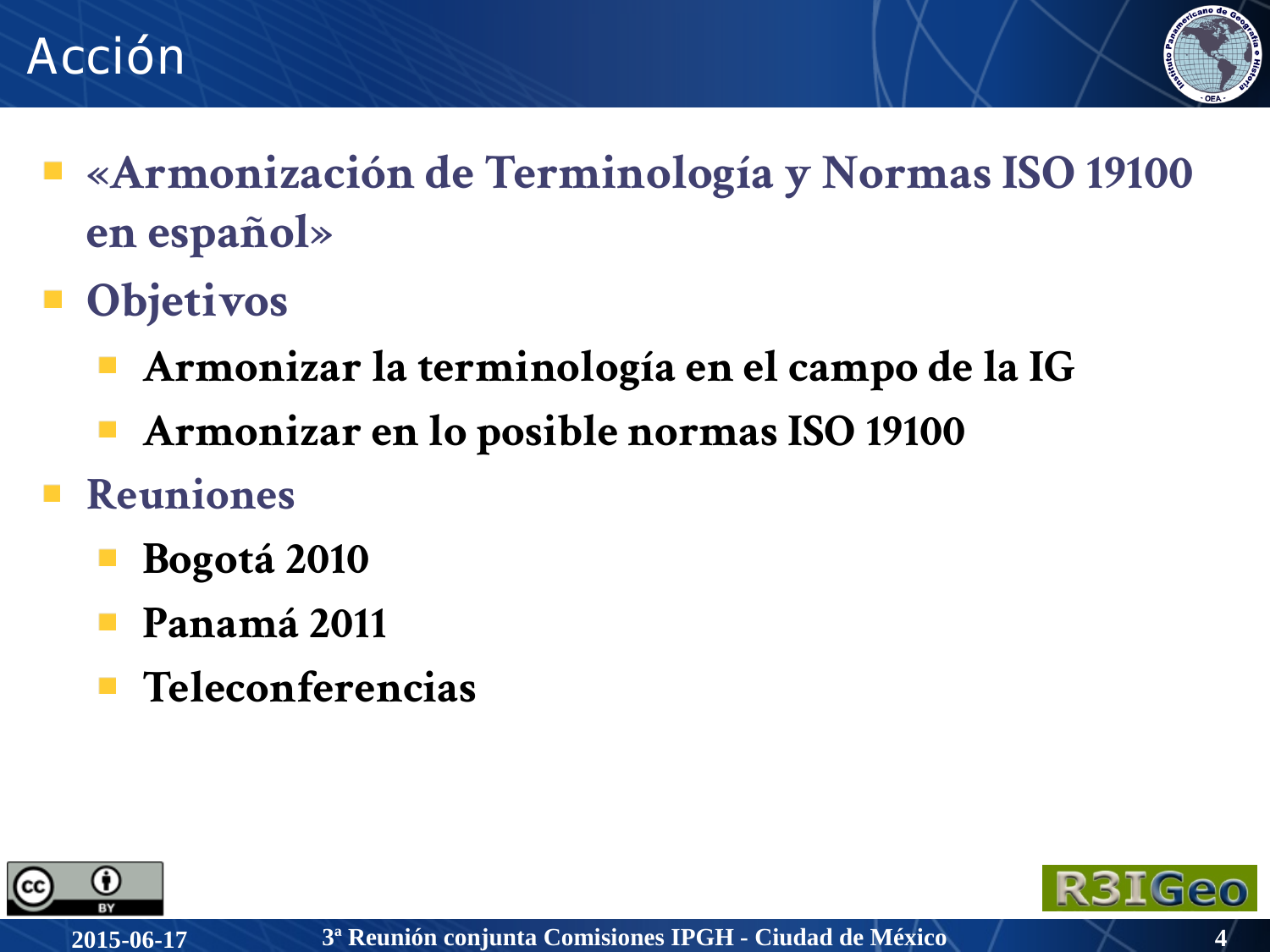

# Acción
«Armonización de Terminología y Normas ISO 19100 en español»
Objetivos
Armonizar la terminología en el campo de la IG
Armonizar en lo posible normas ISO 19100
Reuniones
Bogotá 2010
Panamá 2011
Teleconferencias